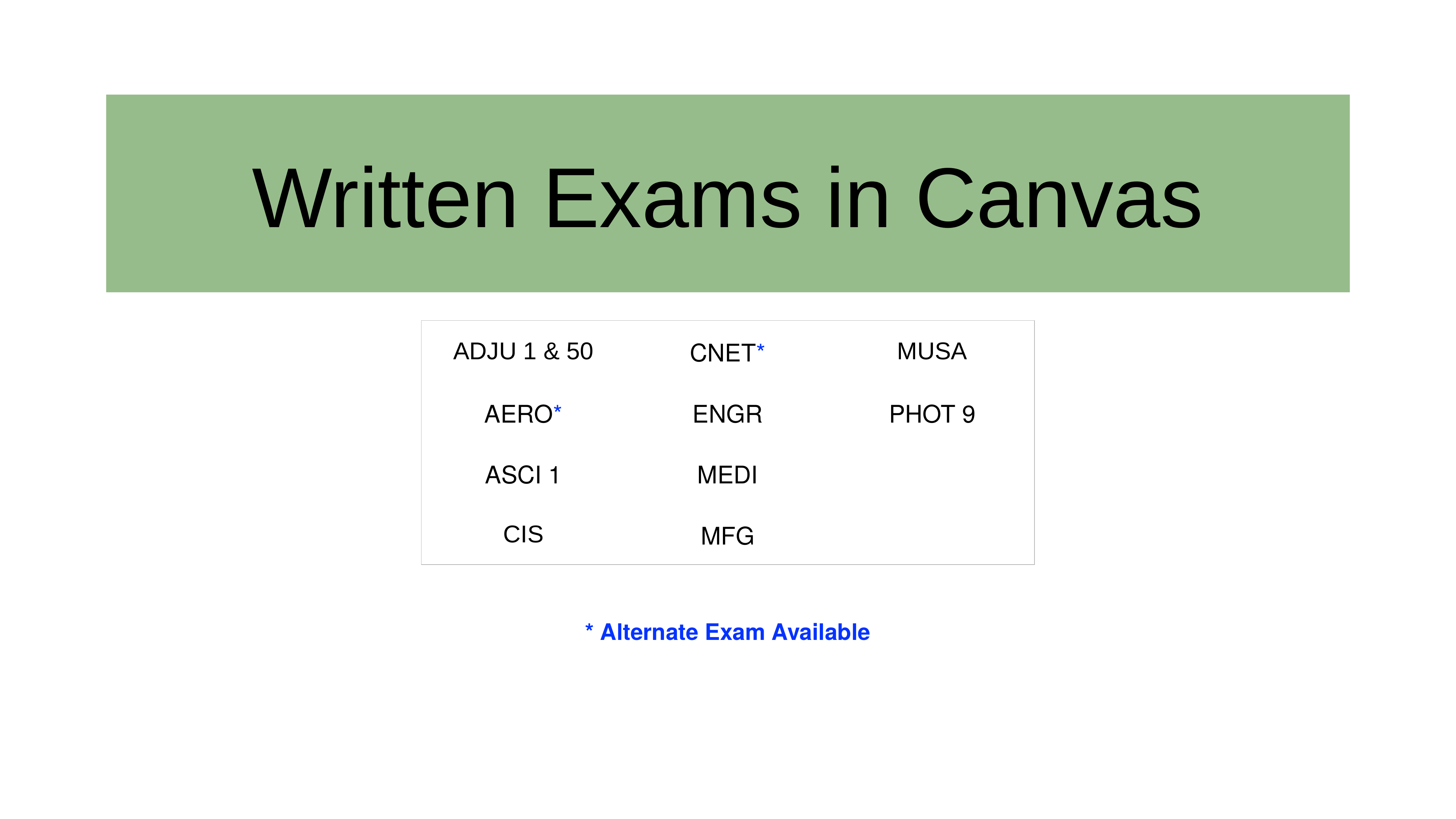

# Written Exams in Canvas
| ADJU 1 & 50 | CNET\* | MUSA |
| --- | --- | --- |
| AERO\* | ENGR | PHOT 9 |
| ASCI 1 | MEDI |  |
| CIS | MFG |  |
* Alternate Exam Available